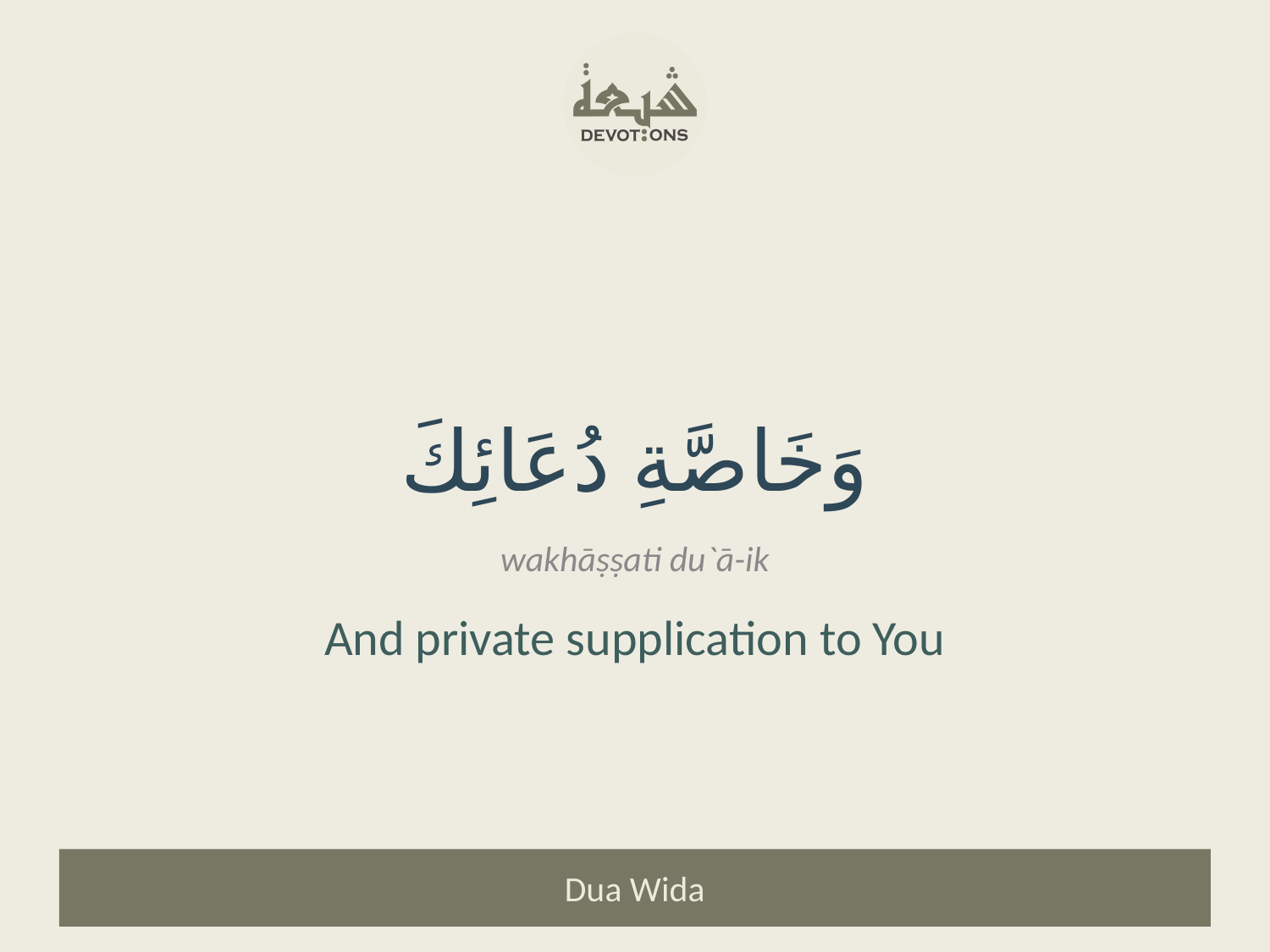

وَخَاصَّةِ دُعَائِكَ
wakhāṣṣati du`ā-ik
And private supplication to You
Dua Wida